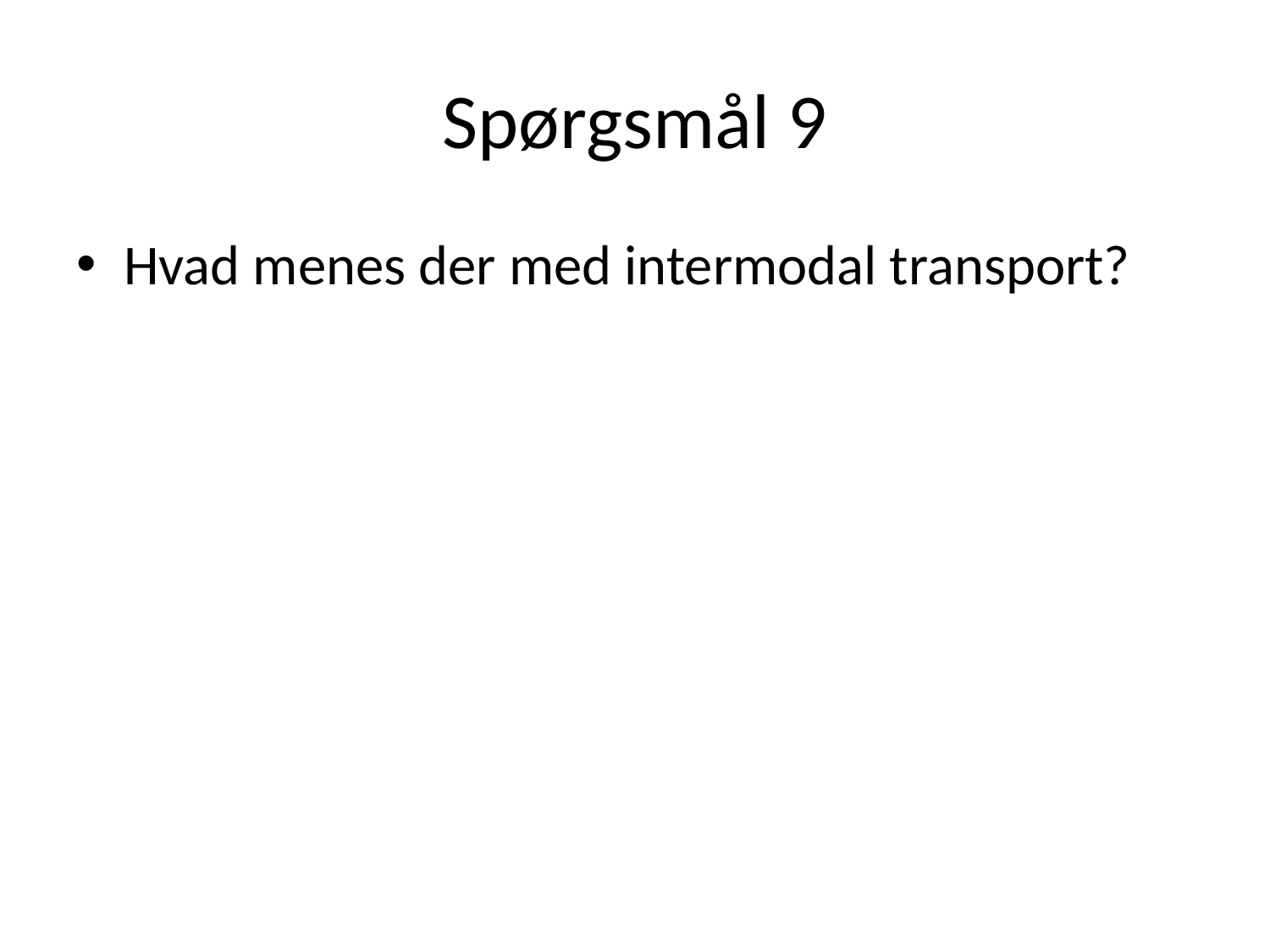

# Spørgsmål 9
Hvad menes der med intermodal transport?